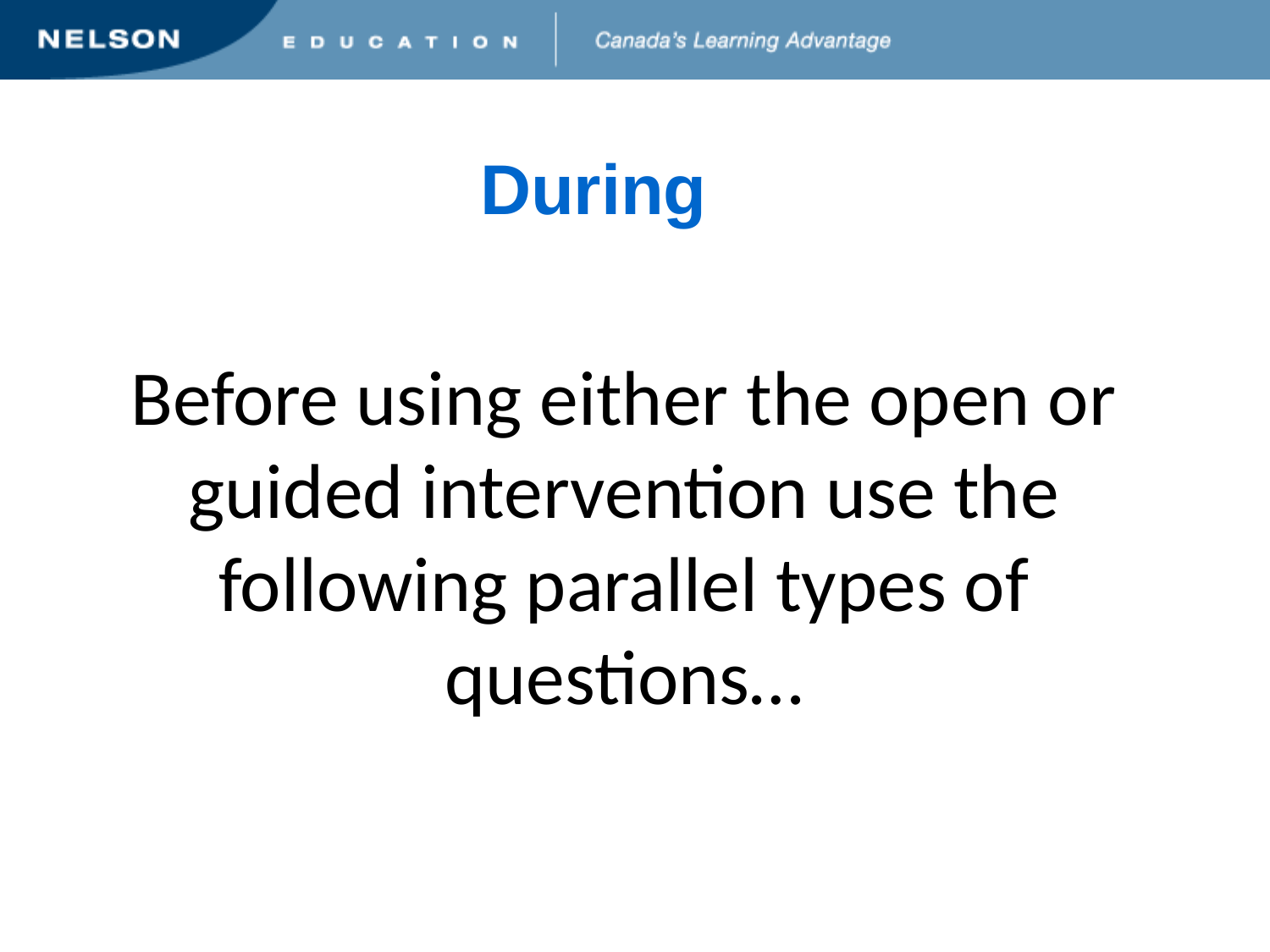

During
# Before using either the open or guided intervention use the following parallel types of questions…